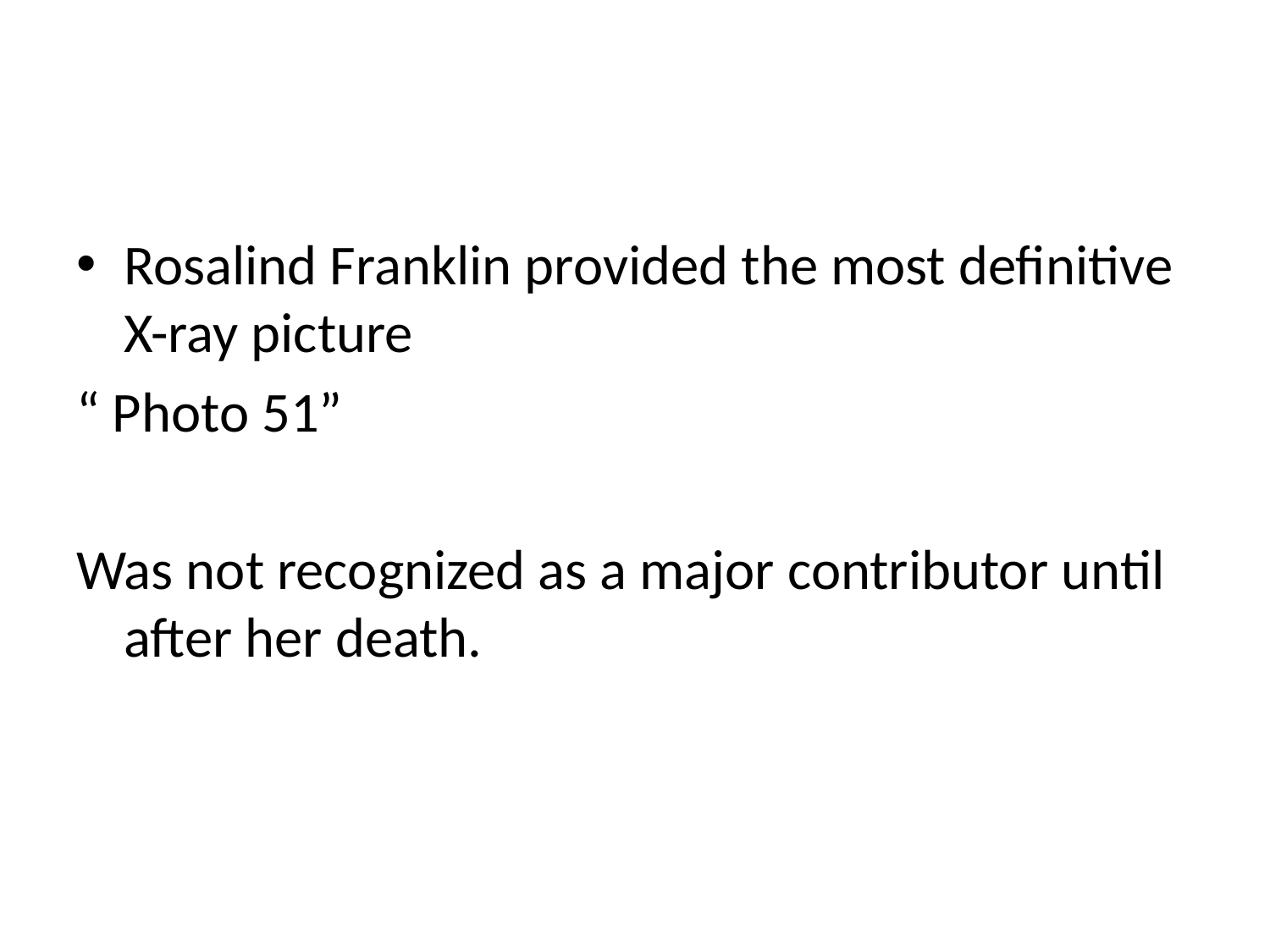

#
Rosalind Franklin provided the most definitive X-ray picture
“ Photo 51”

Was not recognized as a major contributor until after her death.